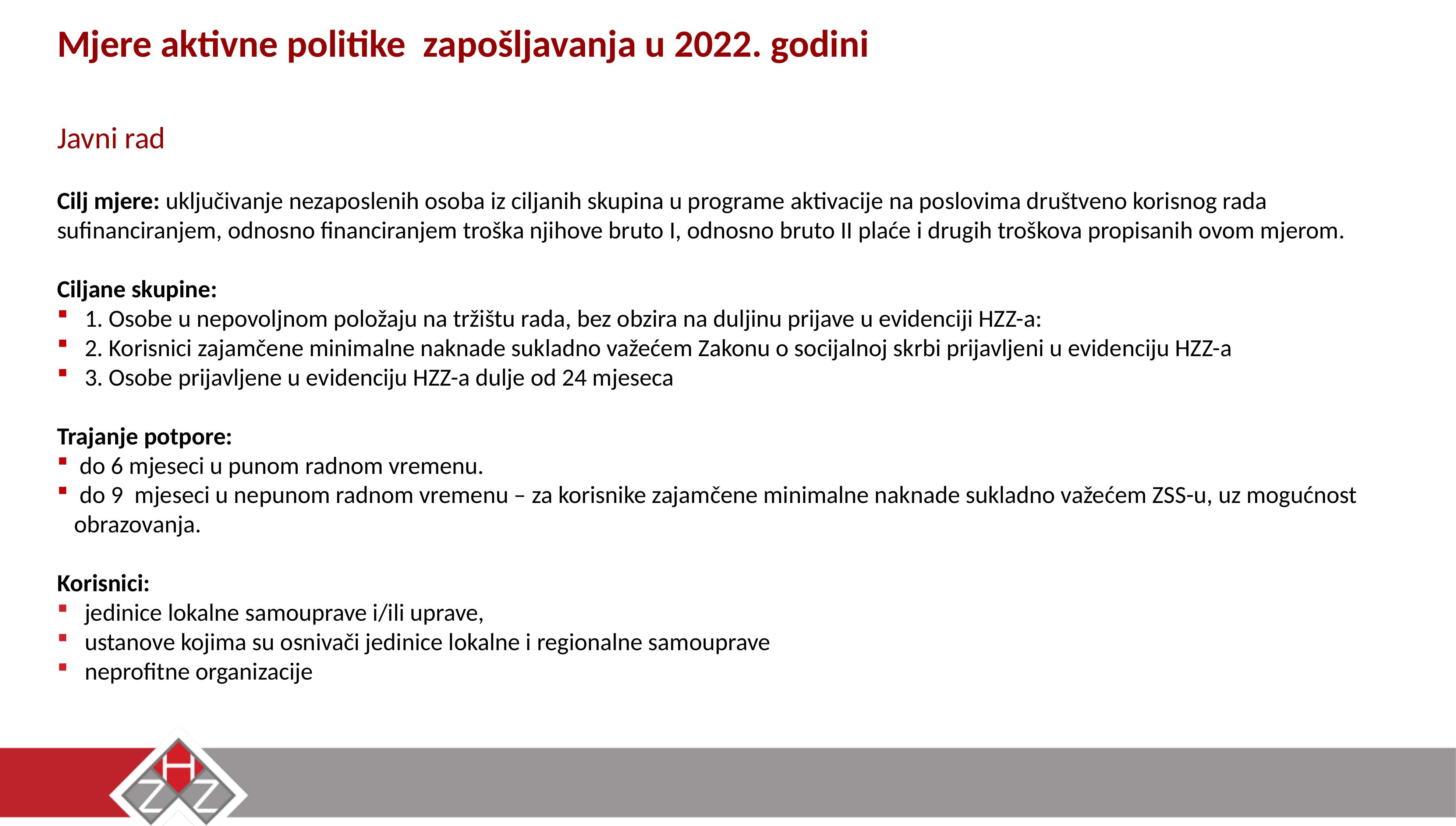

Mjere aktivne politike  zapošljavanja u 2022. godini

Javni rad

Cilj mjere: uključivanje nezaposlenih osoba iz ciljanih skupina u programe aktivacije na poslovima društveno korisnog rada sufinanciranjem, odnosno financiranjem troška njihove bruto I, odnosno bruto II plaće i drugih troškova propisanih ovom mjerom.
Ciljane skupine:
1. Osobe u nepovoljnom položaju na tržištu rada, bez obzira na duljinu prijave u evidenciji HZZ-a:
2. Korisnici zajamčene minimalne naknade sukladno važećem Zakonu o socijalnoj skrbi prijavljeni u evidenciju HZZ-a
3. Osobe prijavljene u evidenciju HZZ-a dulje od 24 mjeseca
Trajanje potpore:
­ do 6 mjeseci u punom radnom vremenu.
­ do 9  mjeseci u nepunom radnom vremenu – za korisnike zajamčene minimalne naknade sukladno važećem ZSS-u, uz mogućnost obrazovanja.

Korisnici:
jedinice lokalne samouprave i/ili uprave,
ustanove kojima su osnivači jedinice lokalne i regionalne samouprave
neprofitne organizacije